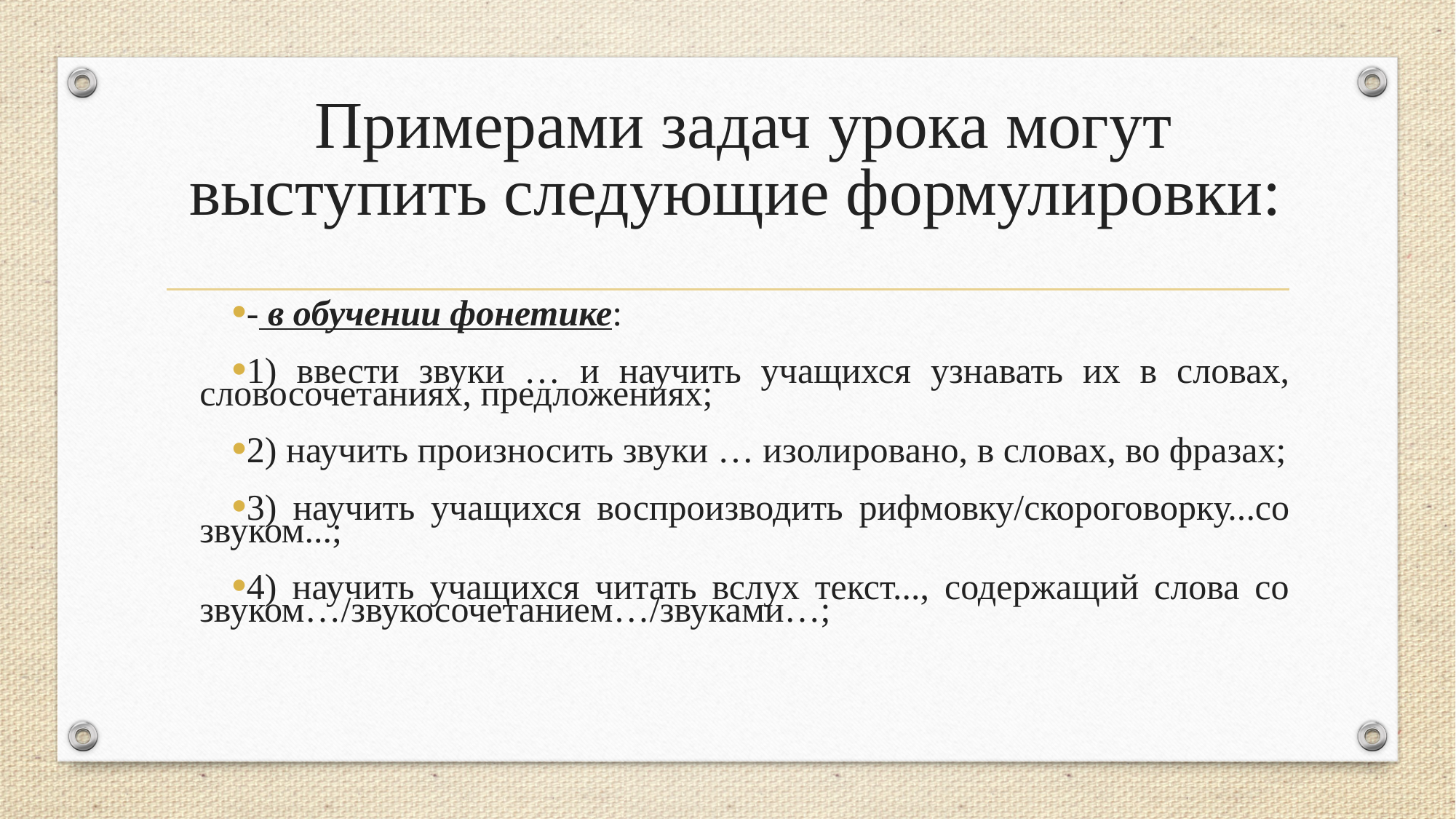

# Примерами задач урока могут выступить следующие формулировки:
- в обучении фонетике:

1) ввести звуки … и научить учащихся узнавать их в словах, словосочетаниях, предложениях;

2) научить произносить звуки … изолировано, в словах, во фразах;

3) научить учащихся воспроизводить рифмовку/скороговорку...со звуком...;

4) научить учащихся читать вслух текст..., содержащий слова со звуком…/звукосочетанием…/звуками…;